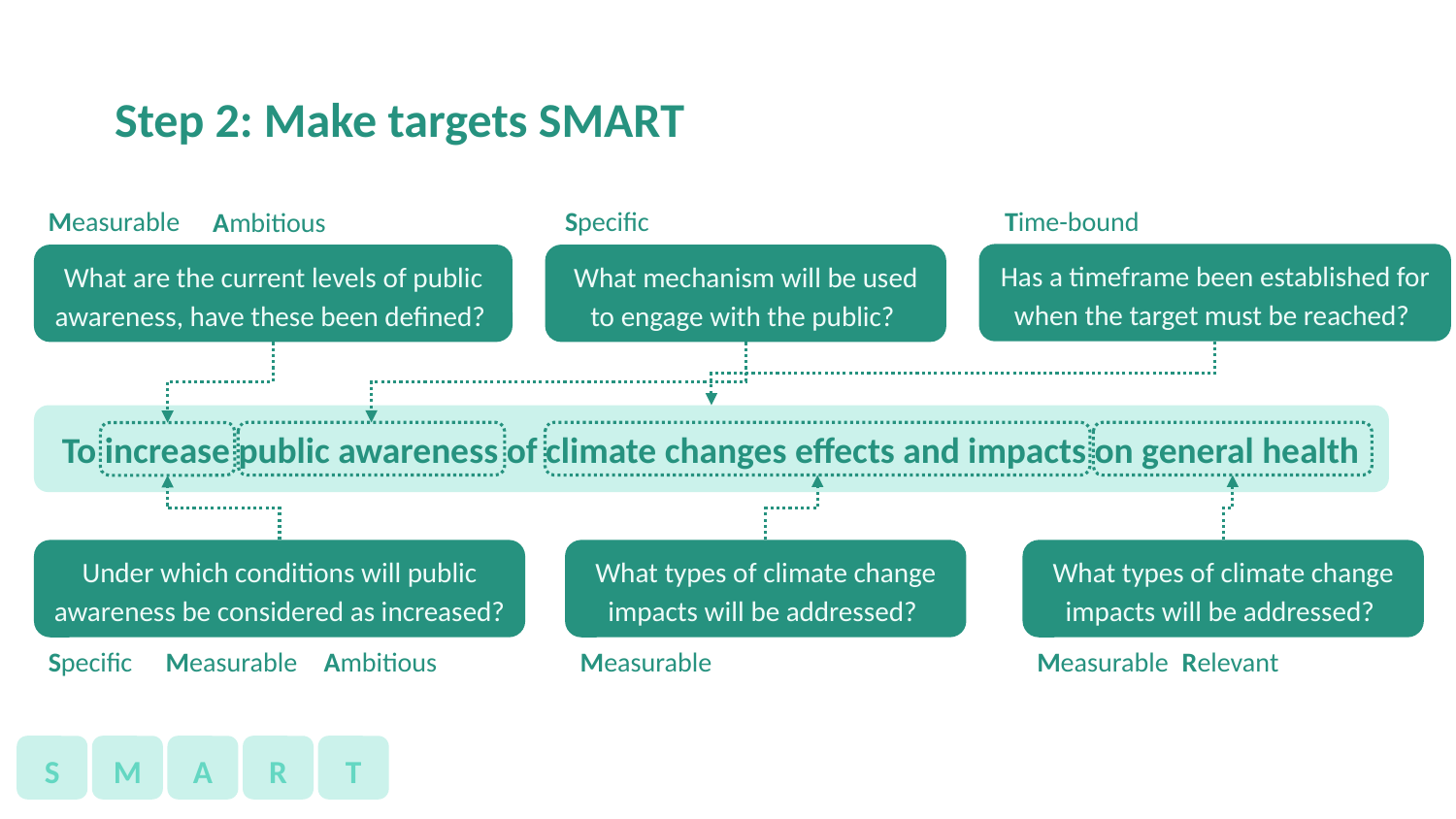

# Step 2: Make targets SMART
Measurable
Specific
Time-bound
Ambitious
Has a timeframe been established for when the target must be reached?
What are the current levels of public awareness, have these been defined?
What mechanism will be used to engage with the public?
To increase public awareness of climate changes effects and impacts on general health

Under which conditions will public awareness be considered as increased?
What types of climate change impacts will be addressed?
What types of climate change impacts will be addressed?
Specific
Measurable
Ambitious
Measurable
Measurable
Relevant
S
M
A
R
T